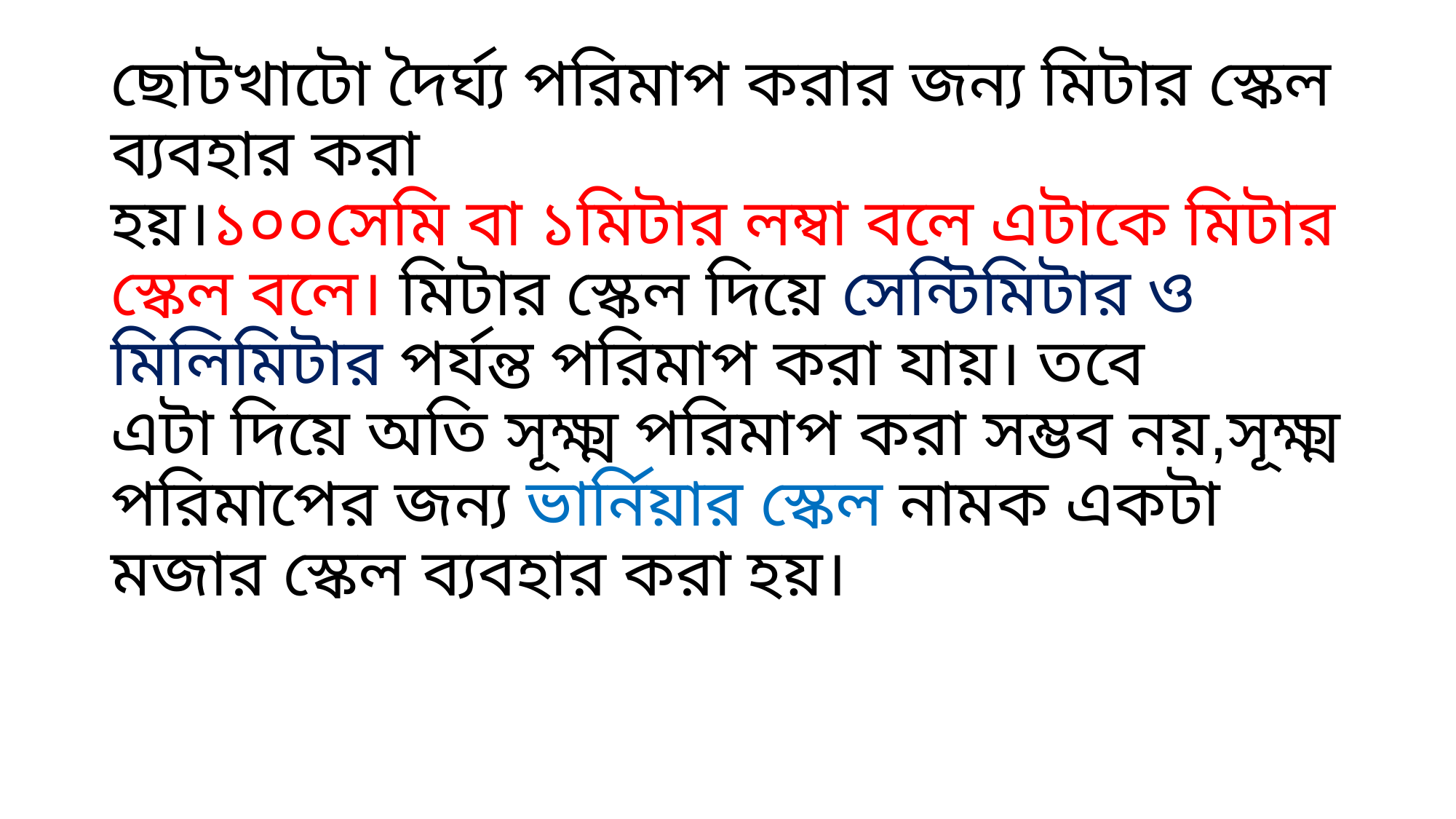

# ছোটখাটো দৈর্ঘ্য পরিমাপ করার জন্য মিটার স্কেল ব্যবহার করা হয়।১০০সেমি বা ১মিটার লম্বা বলে এটাকে মিটার স্কেল বলে। মিটার স্কেল দিয়ে সেন্টিমিটার ও মিলিমিটার পর্যন্ত পরিমাপ করা যায়। তবে এটা দিয়ে অতি সূক্ষ্ম পরিমাপ করা সম্ভব নয়,সূক্ষ্ম পরিমাপের জন্য ভার্নিয়ার স্কেল নামক একটা মজার স্কেল ব্যবহার করা হয়।